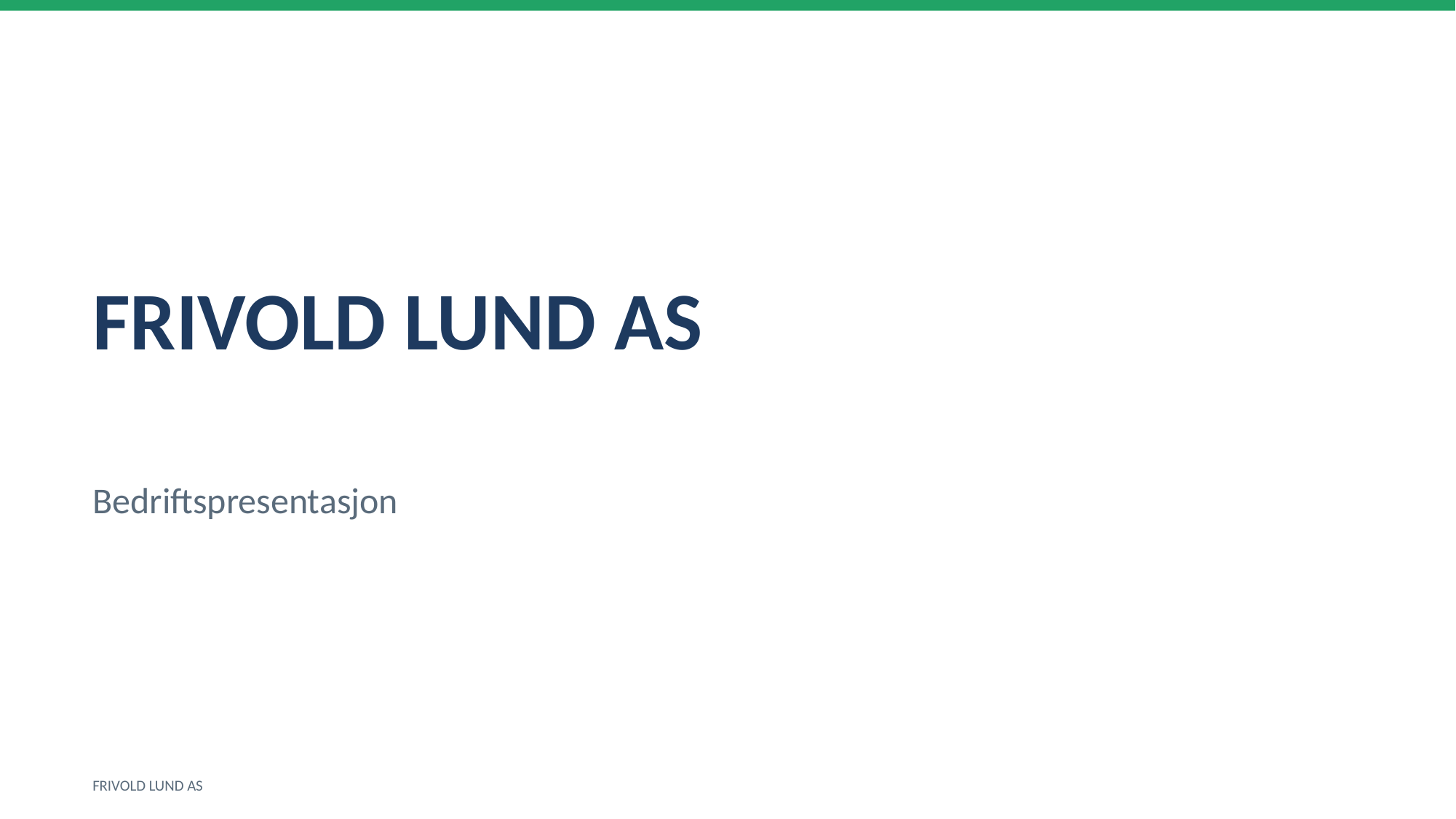

FRIVOLD LUND AS
Bedriftspresentasjon
FRIVOLD LUND AS